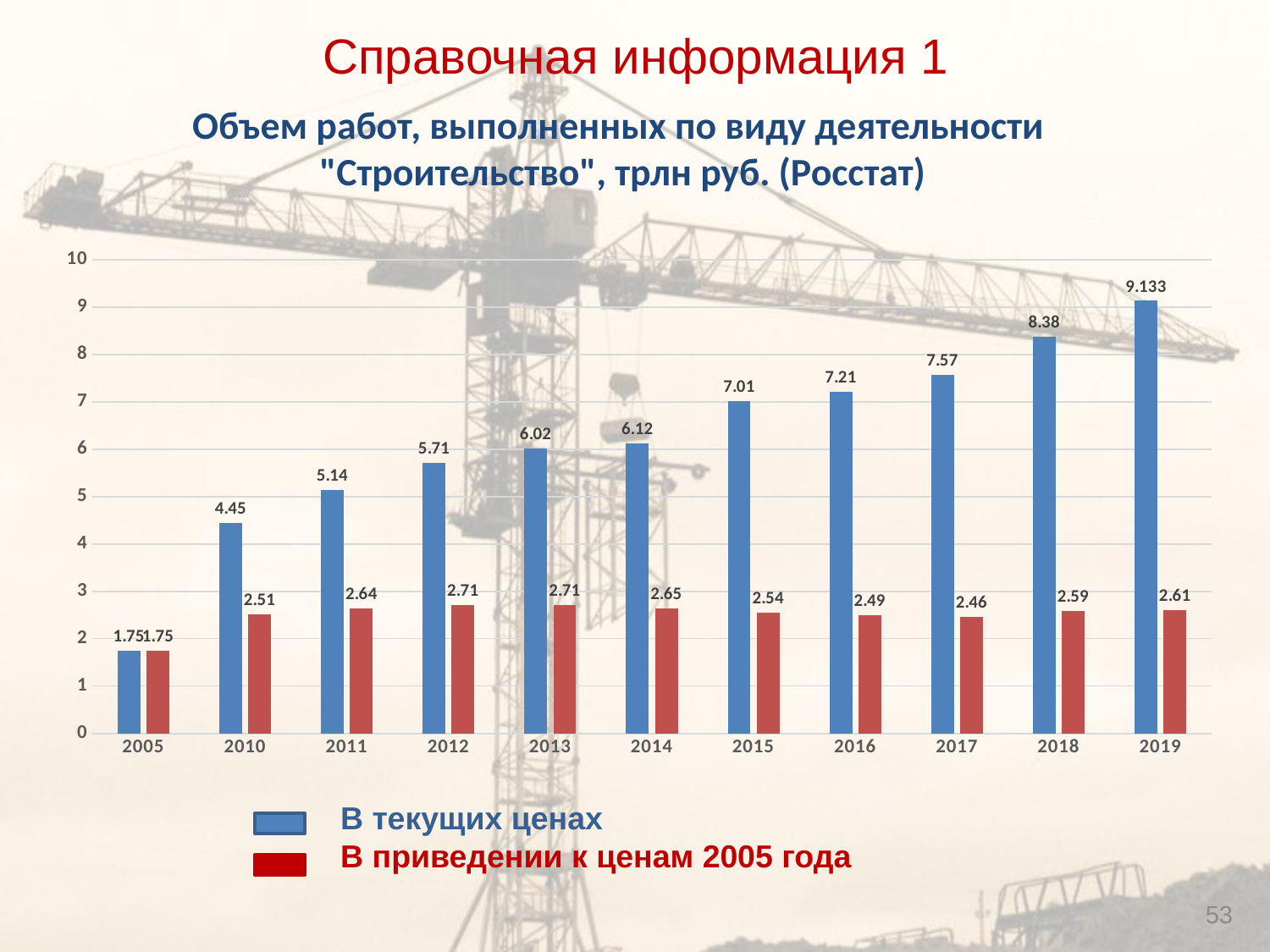

Справочная информация 1
Объем работ, выполненных по виду деятельности
"Строительство", трлн руб. (Росстат)

### Chart

| Category |  |  |
|---|---|---|
| 2005 | 1.75 | 1.75 |
| 2010 | 4.45 | 2.5114442775912 |
| 2011 | 5.14 | 2.639527935748351 |
| 2012 | 5.71 | 2.7055161341420595 |
| 2013 | 6.02 | 2.7082216502762013 |
| 2014 | 6.12 | 2.6459325523198487 |
| 2015 | 7.01 | 2.5427411827793747 |
| 2016 | 7.21 | 2.4893436179410076 |
| 2017 | 7.57 | 2.4594714945257152 |
| 2018 | 8.38 | 2.589823483735578 |
| 2019 | 9.133 | 2.6053624246379914 |
В текущих ценах
В приведении к ценам 2005 года

53